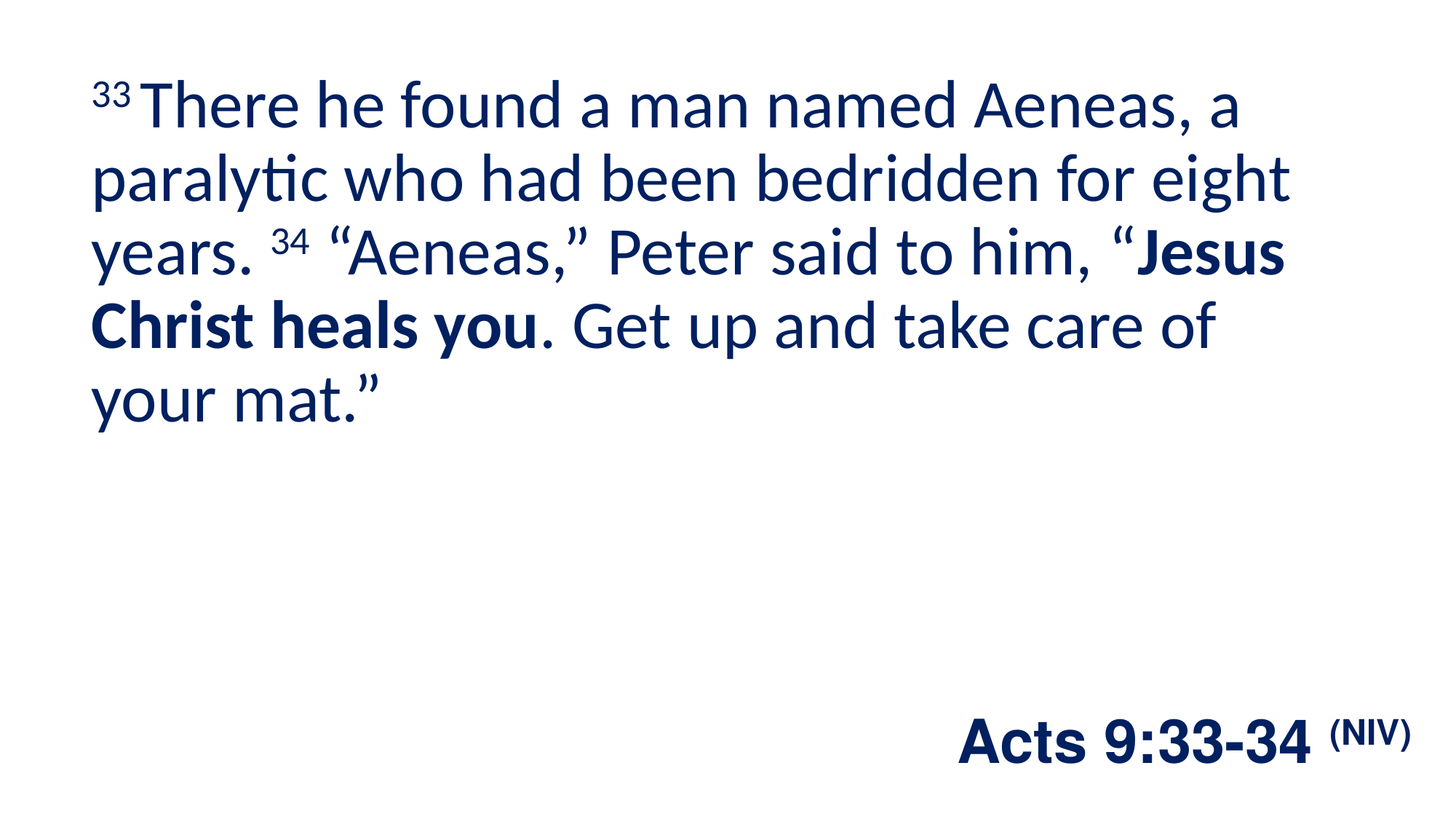

33 There he found a man named Aeneas, a paralytic who had been bedridden for eight years. 34 “Aeneas,” Peter said to him, “Jesus Christ heals you. Get up and take care of your mat.”

# Acts 9:33-34 (NIV)